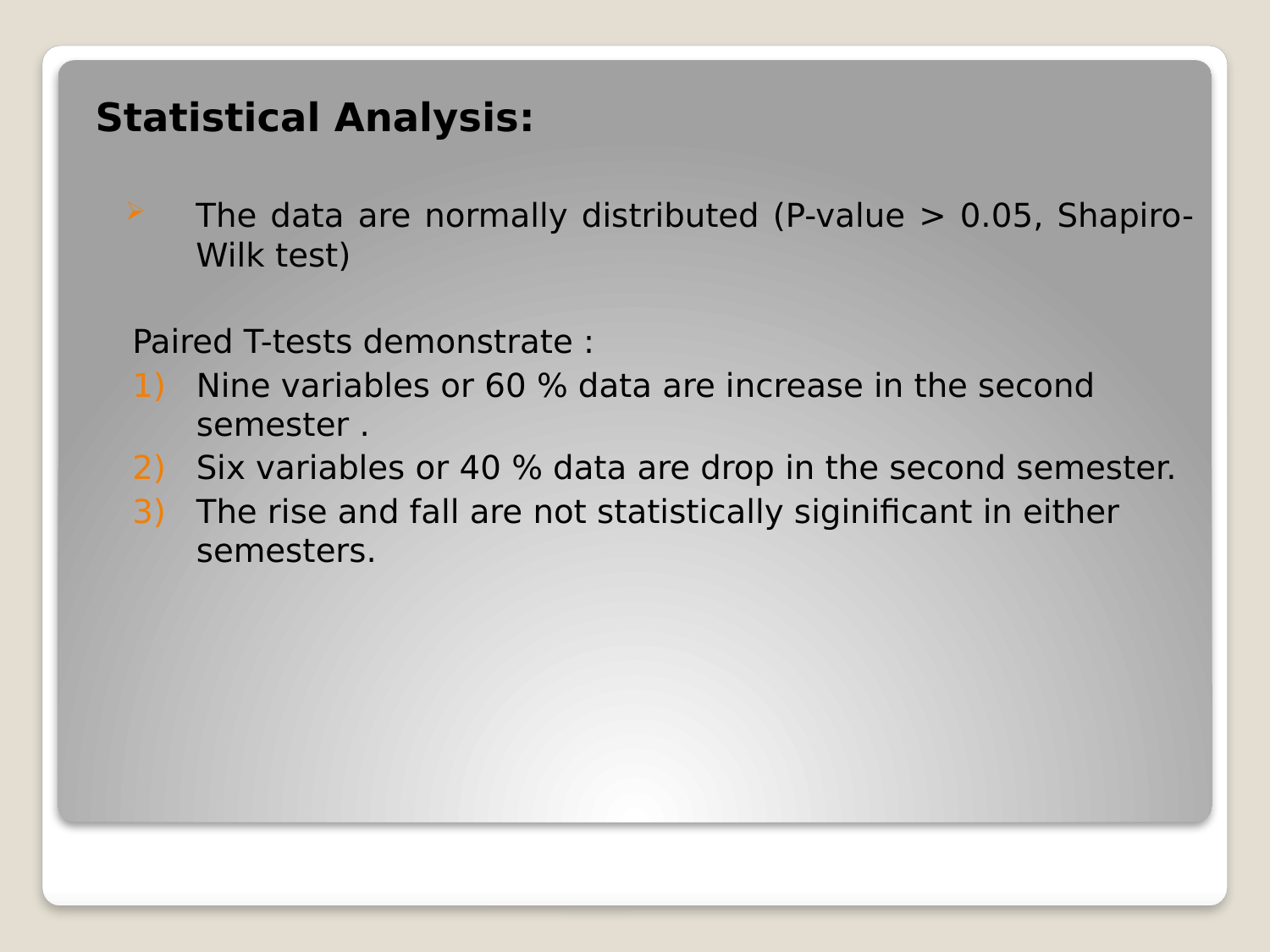

Statistical Analysis:

The data are normally distributed (P-value > 0.05, Shapiro-Wilk test)

	Paired T-tests demonstrate :
Nine variables or 60 % data are increase in the second semester .
Six variables or 40 % data are drop in the second semester.
The rise and fall are not statistically siginificant in either semesters.